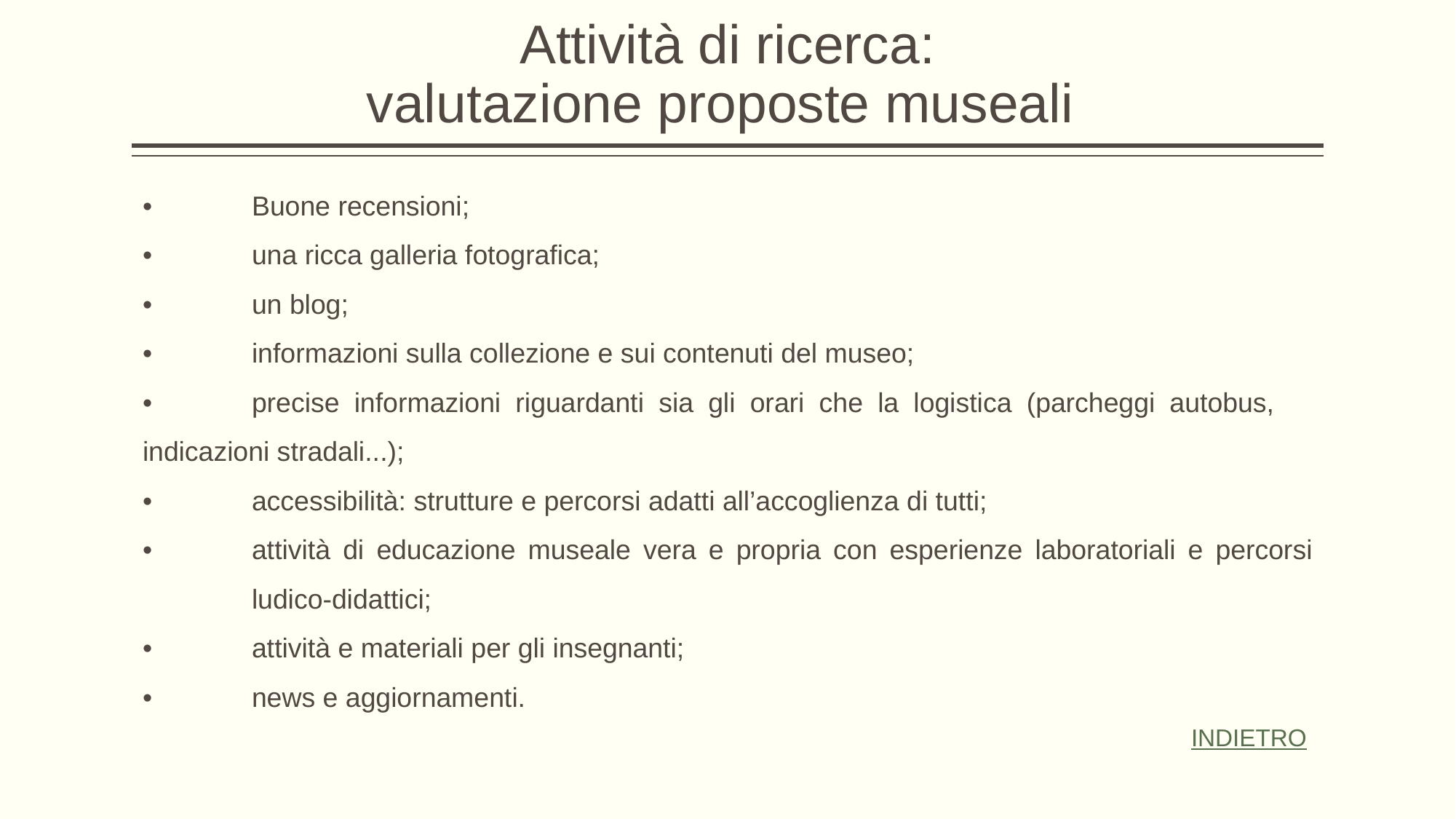

# Attività di ricerca: valutazione proposte museali
•	Buone recensioni;
•	una ricca galleria fotografica;
•	un blog;
•	informazioni sulla collezione e sui contenuti del museo;
•	precise informazioni riguardanti sia gli orari che la logistica (parcheggi autobus, 	indicazioni stradali...);
•	accessibilità: strutture e percorsi adatti all’accoglienza di tutti;
•	attività di educazione museale vera e propria con esperienze laboratoriali e percorsi 	ludico-didattici;
•	attività e materiali per gli insegnanti;
•	news e aggiornamenti.
INDIETRO